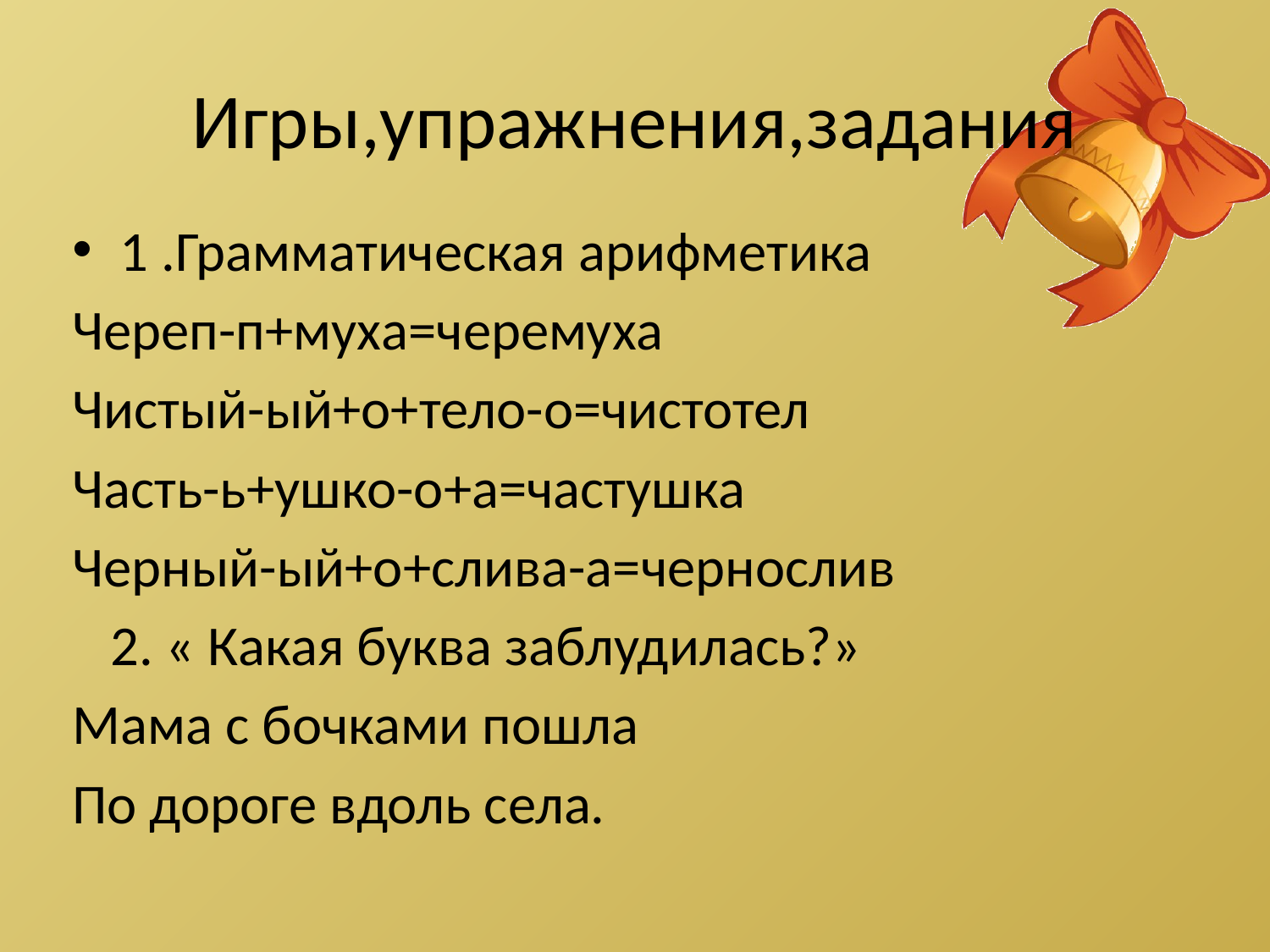

# Игры,упражнения,задания
1 .Грамматическая арифметика
Череп-п+муха=черемуха
Чистый-ый+о+тело-о=чистотел
Часть-ь+ушко-о+а=частушка
Черный-ый+о+слива-а=чернослив
   2. « Какая буква заблудилась?»
Мама с бочками пошла
По дороге вдоль села.